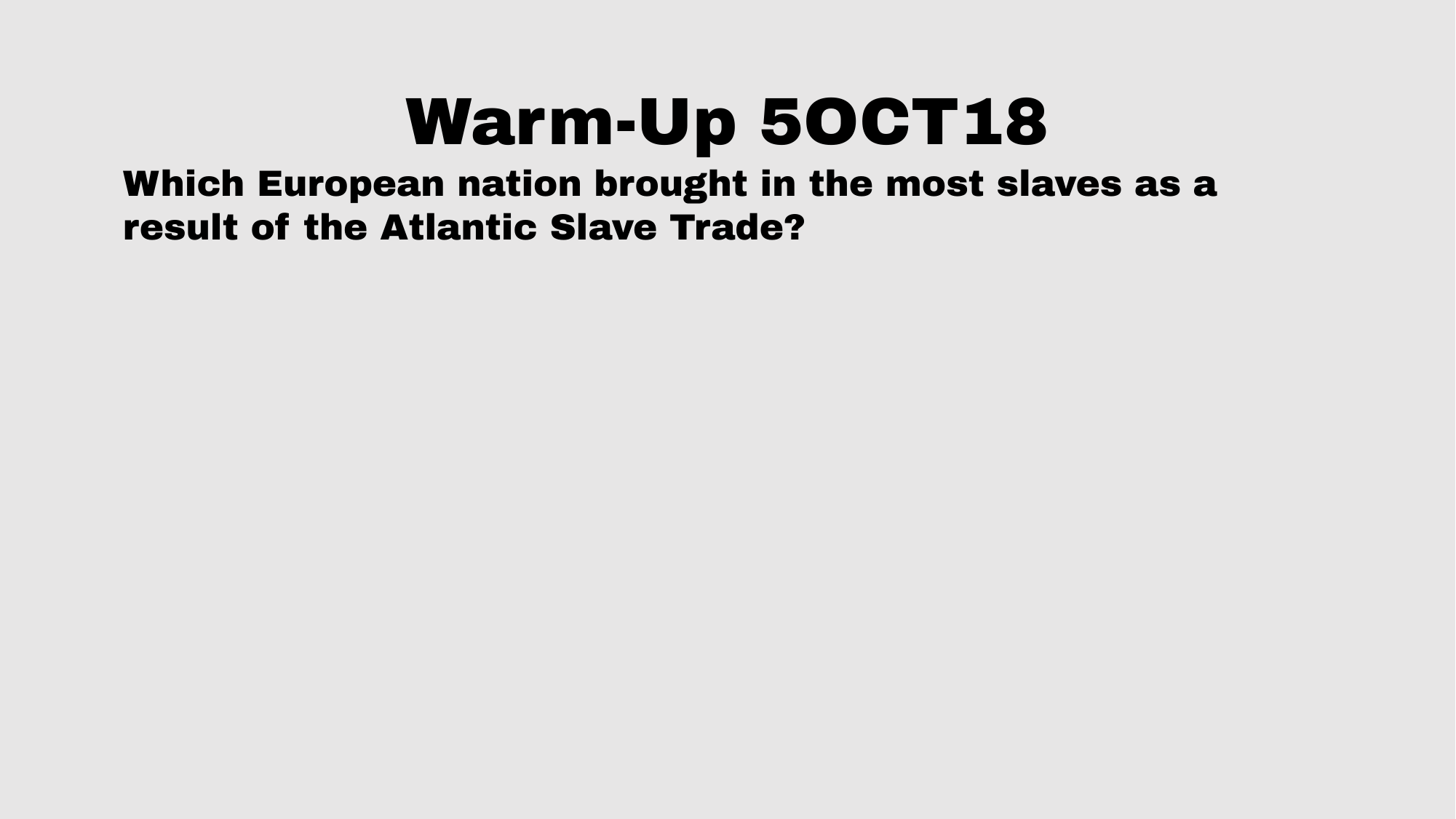

# Warm-Up 5OCT18
Which European nation brought in the most slaves as a result of the Atlantic Slave Trade?